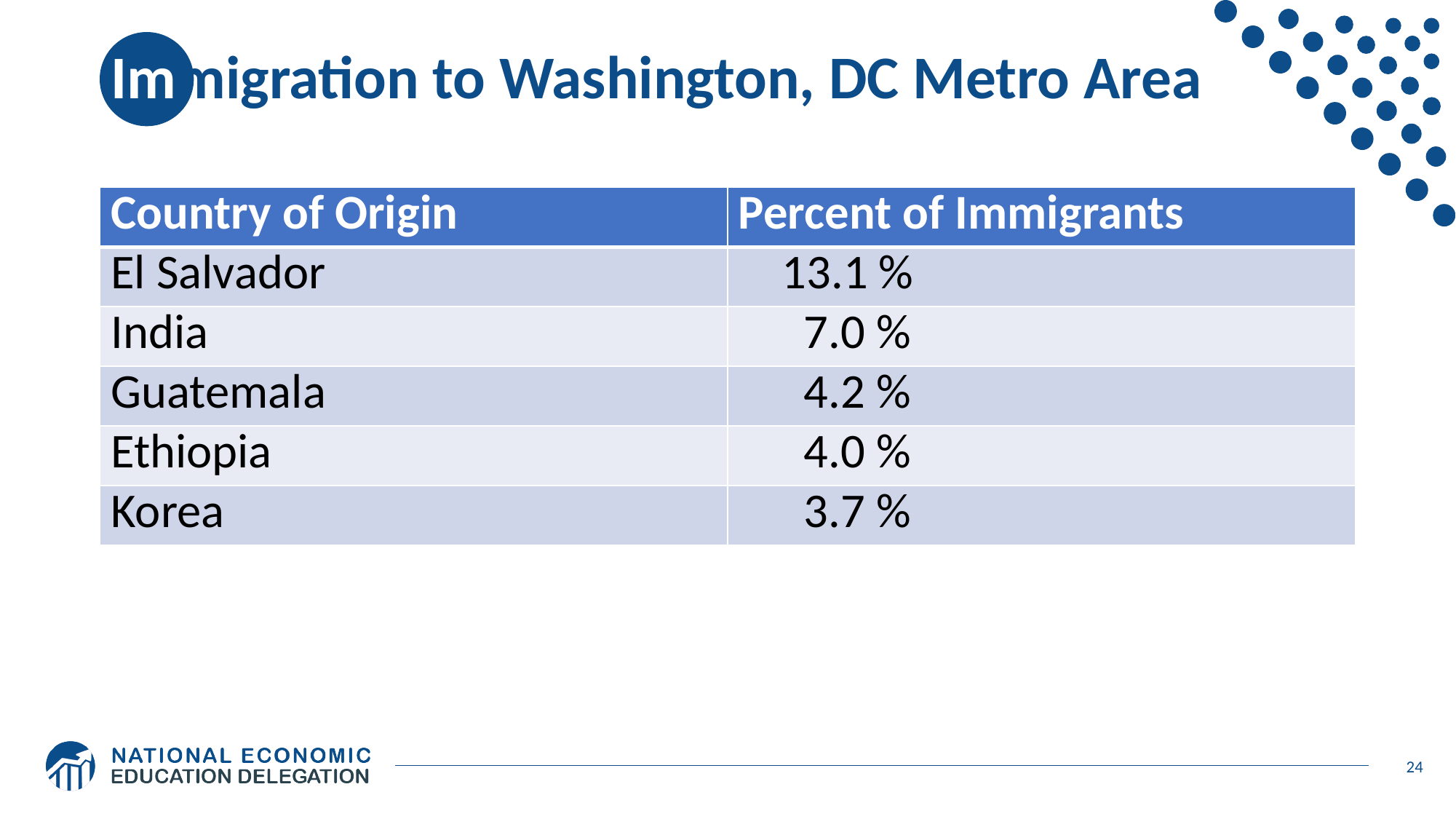

# Immigration to Washington, DC Metro Area
| Country of Origin | Percent of Immigrants |
| --- | --- |
| El Salvador | 13.1 % |
| India | 7.0 % |
| Guatemala | 4.2 % |
| Ethiopia | 4.0 % |
| Korea | 3.7 % |
24